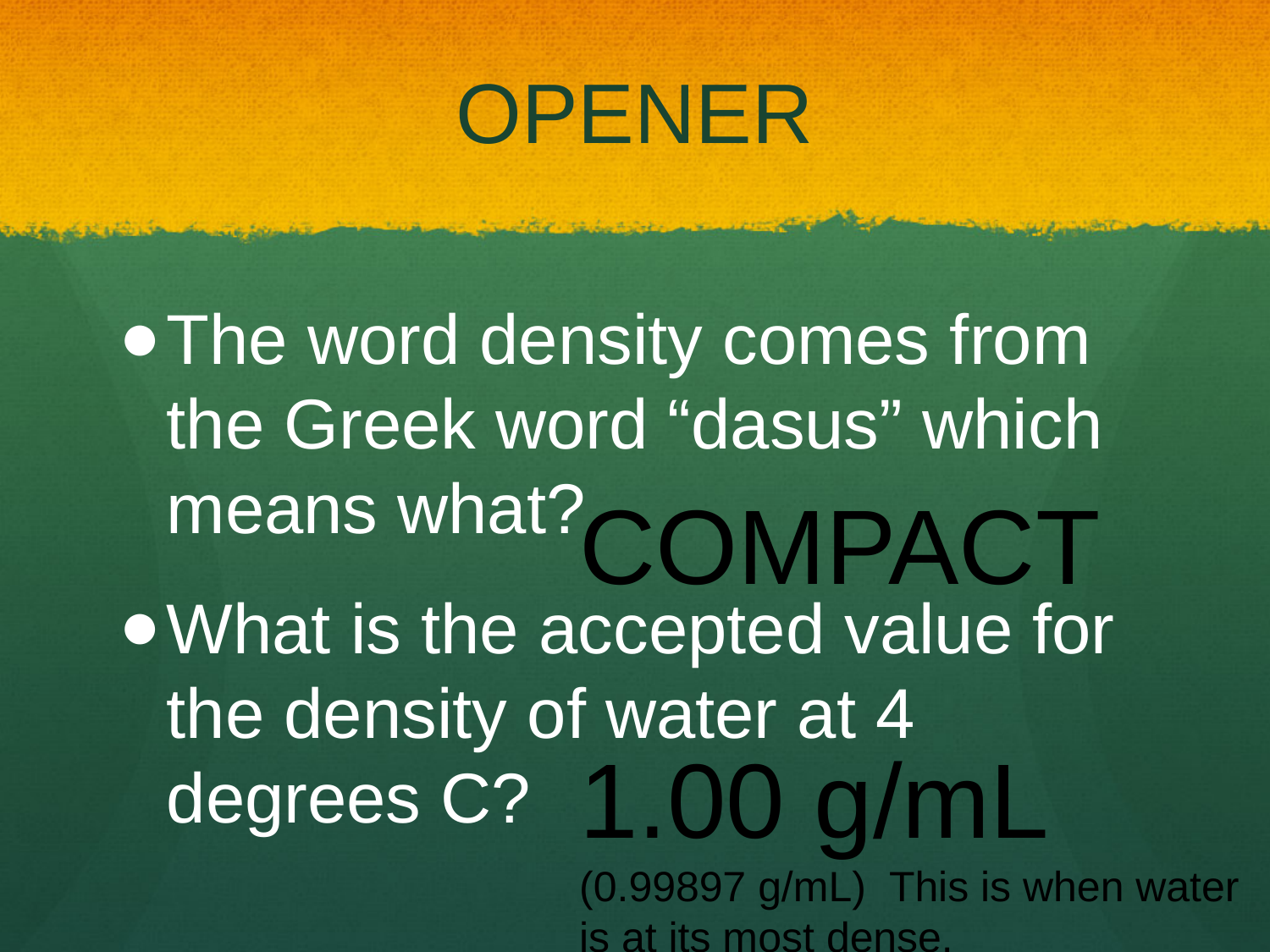

# OPENER
The word density comes from the Greek word “dasus” which means what?
What is the accepted value for the density of water at 4 degrees C?
COMPACT

1.00 g/mL
(0.99897 g/mL)  This is when water is at its most dense.